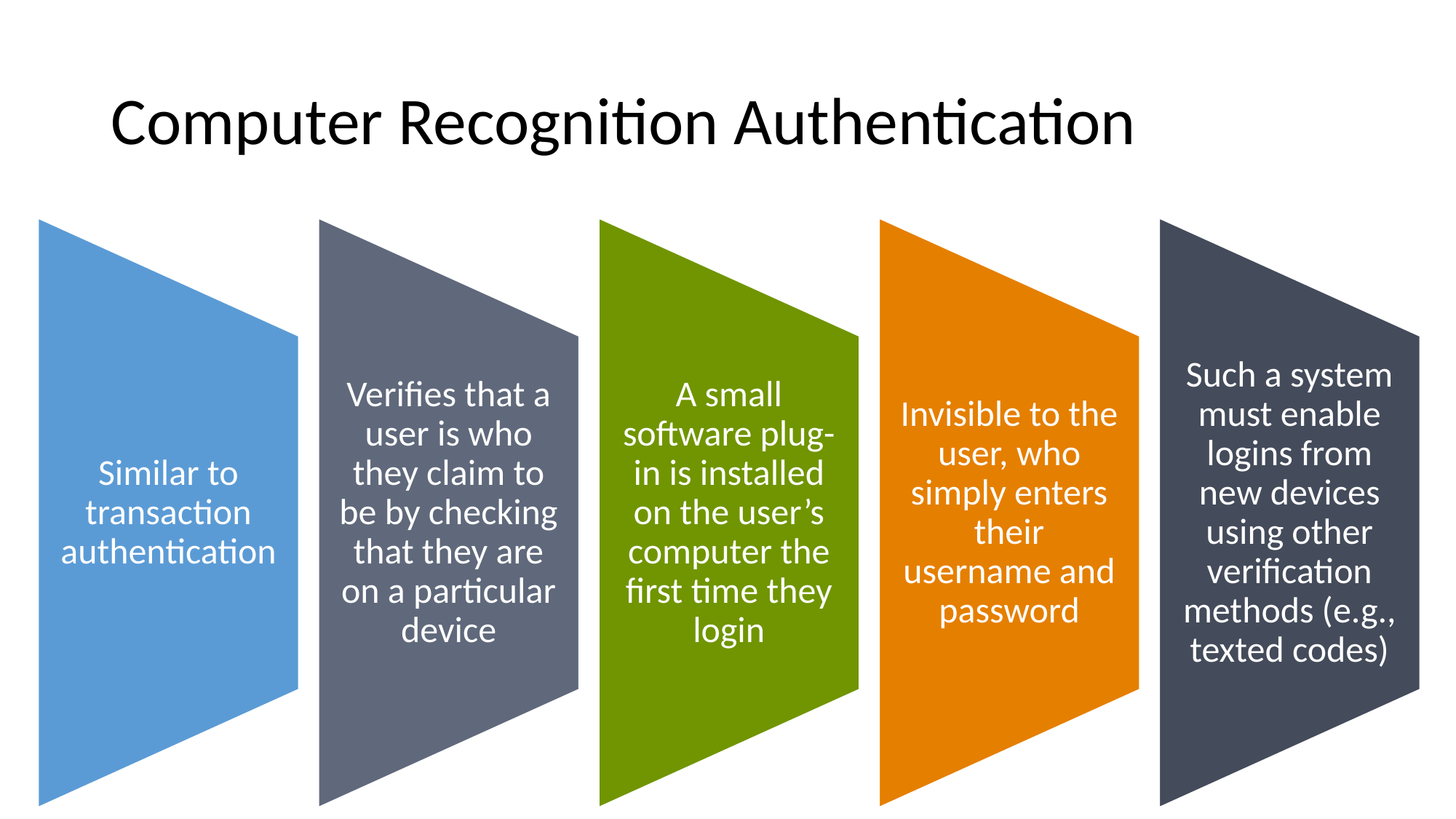

# Computer Recognition Authentication
Similar to transaction authentication
Verifies that a user is who they claim to be by checking that they are on a particular device
A small software plug-in is installed on the user’s computer the first time they login
Invisible to the user, who simply enters their username and password
Such a system must enable logins from new devices using other verification methods (e.g., texted codes)